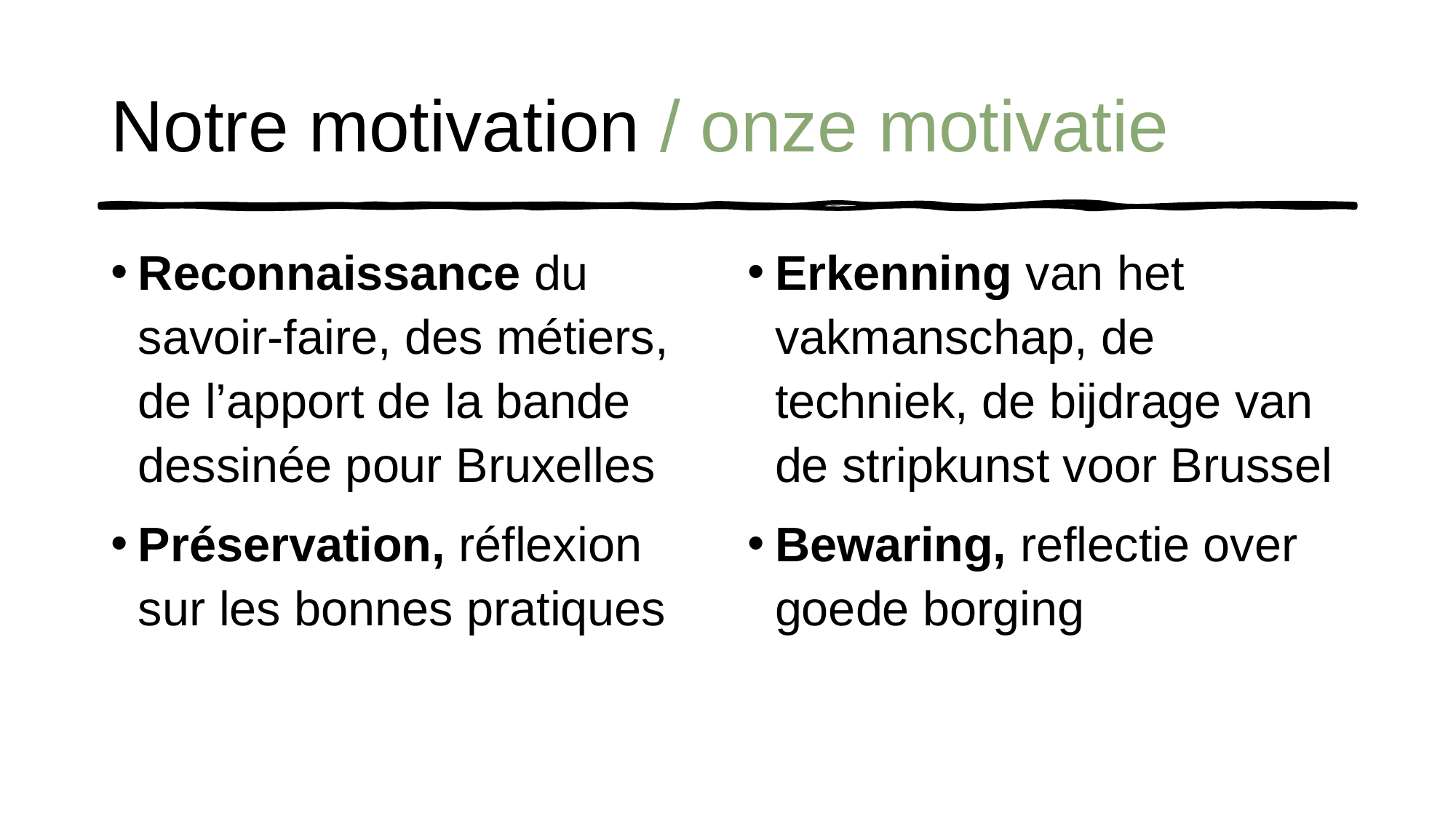

# Notre motivation / onze motivatie
Reconnaissance du savoir-faire, des métiers, de l’apport de la bande dessinée pour Bruxelles
Préservation, réflexion sur les bonnes pratiques
Erkenning van het vakmanschap, de techniek, de bijdrage van de stripkunst voor Brussel
Bewaring, reflectie over goede borging